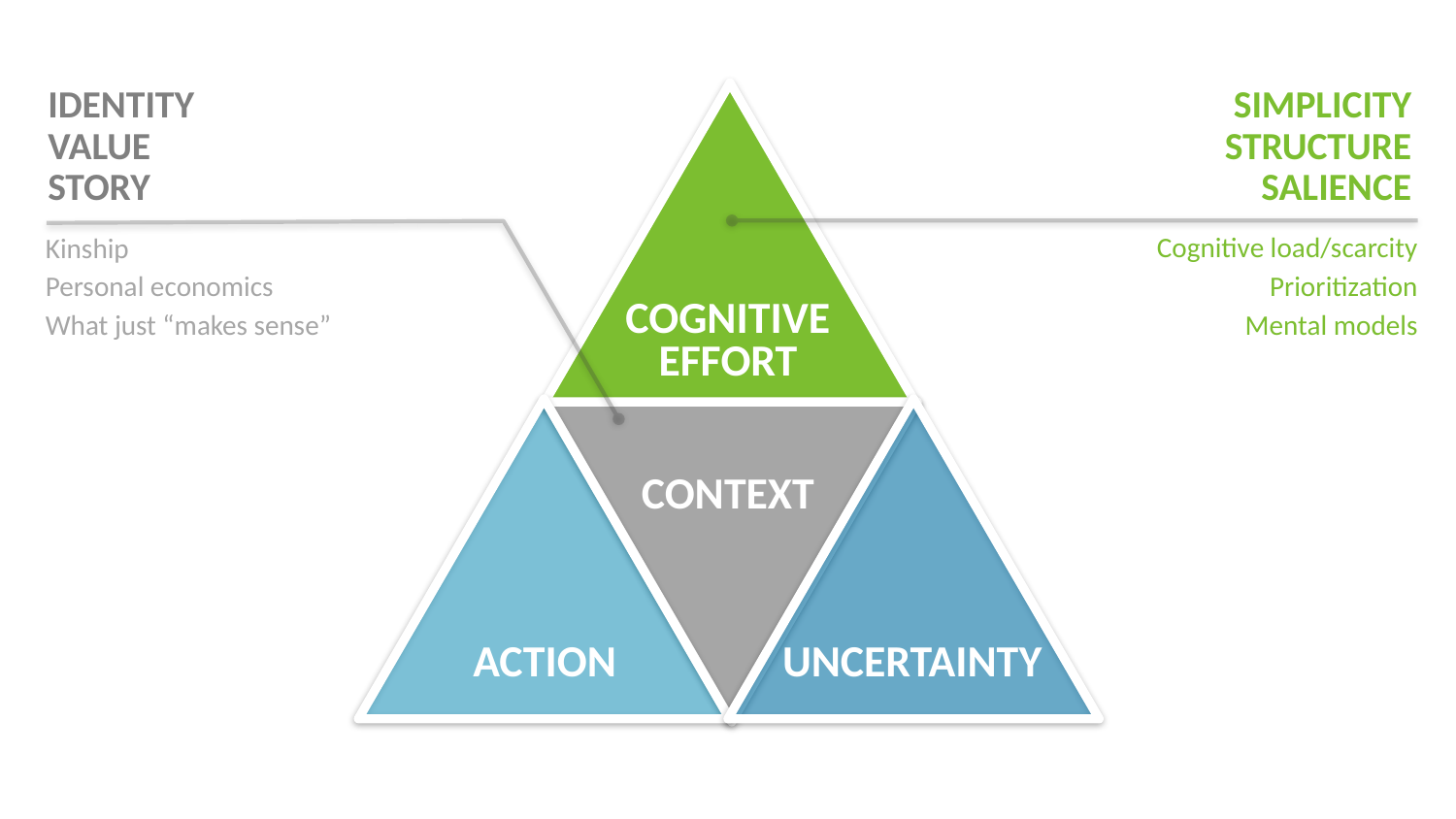

SIMPLICITY
STRUCTURE
SALIENCE

COGNITIVE EFFORT

CONTEXT
ACTION
UNCERTAINTY
# IDENTITY VALUE STORY

Kinship
Personal economics
What just “makes sense”
Cognitive load/scarcity
Prioritization
Mental models